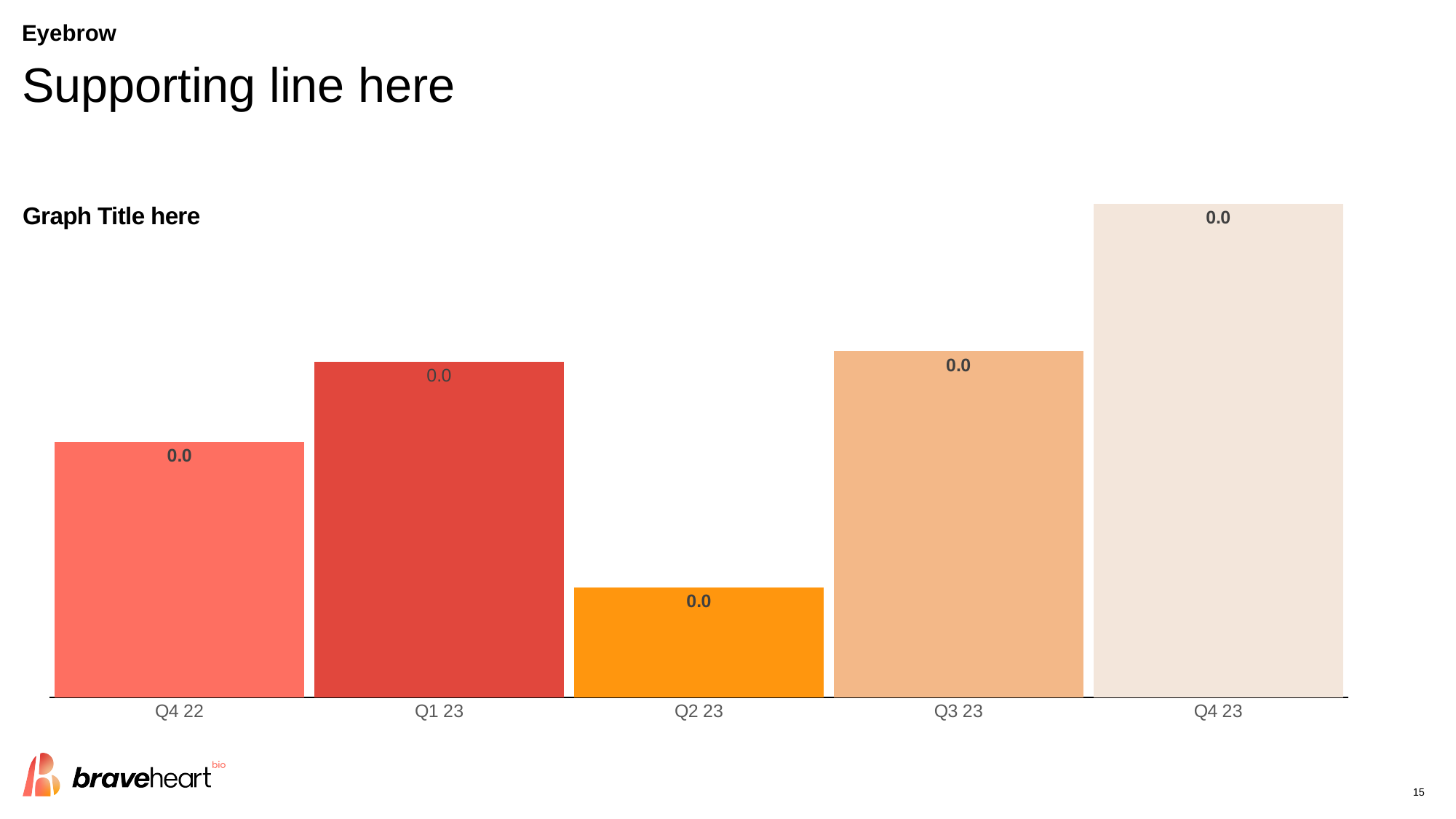

# Eyebrow
Supporting line here

### Chart

| Category | Series 1 |
|---|---|
| Q4 22 | 12.1 |
| Q1 23 | 15.9 |
| Q2 23 | 5.2 |
| Q3 23 | 16.4 |
| Q4 23 | 23.4 |
Graph Title here
15